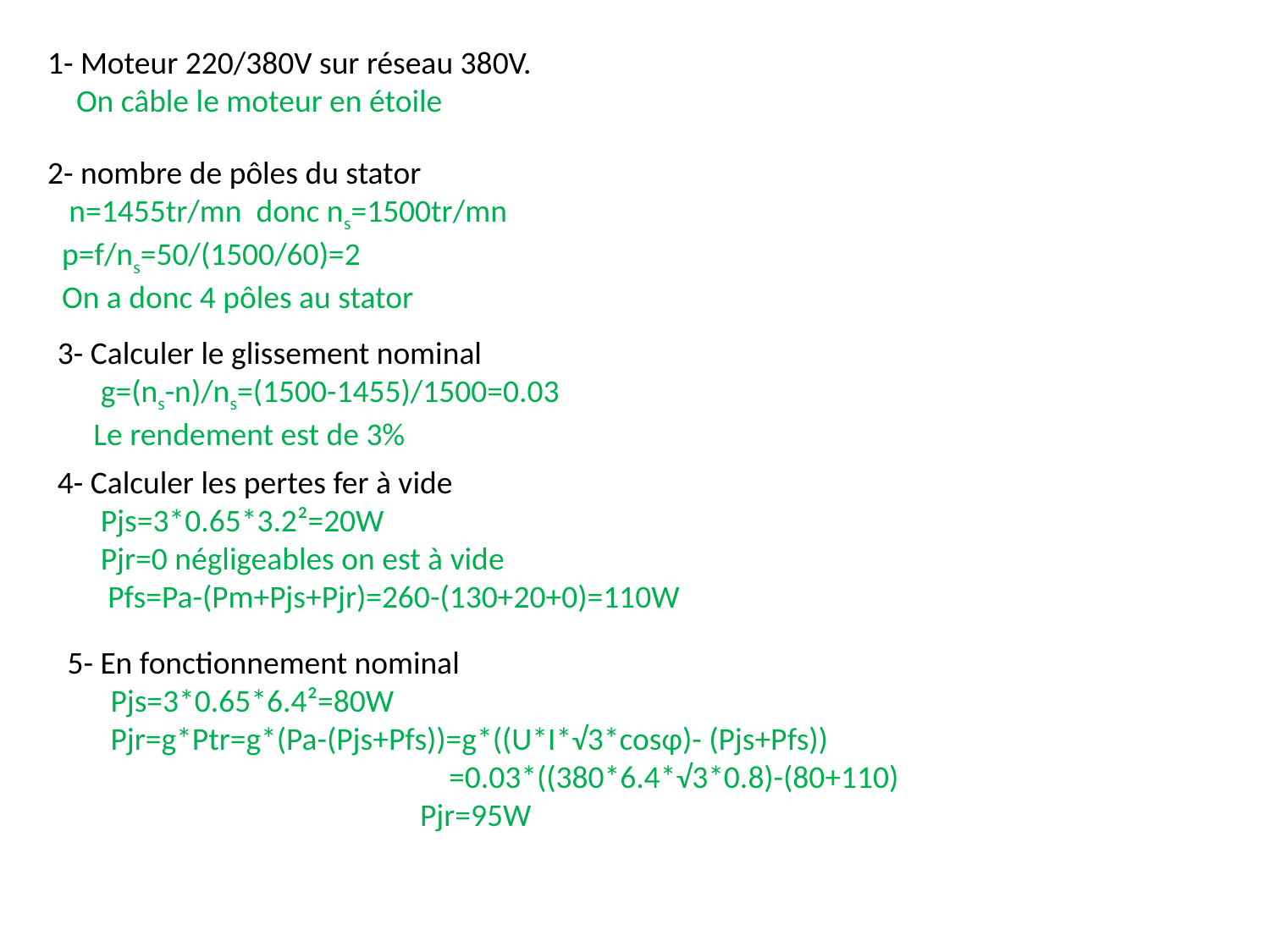

1- Moteur 220/380V sur réseau 380V.
    On câble le moteur en étoile

2- nombre de pôles du stator
   n=1455tr/mn  donc ns=1500tr/mn
  p=f/ns=50/(1500/60)=2
  On a donc 4 pôles au stator
3- Calculer le glissement nominal
      g=(ns-n)/ns=(1500-1455)/1500=0.03
     Le rendement est de 3%
4- Calculer les pertes fer à vide
      Pjs=3*0.65*3.2²=20W
      Pjr=0 négligeables on est à vide
       Pfs=Pa-(Pm+Pjs+Pjr)=260-(130+20+0)=110W
5- En fonctionnement nominal
      Pjs=3*0.65*6.4²=80W
      Pjr=g*Ptr=g*(Pa-(Pjs+Pfs))=g*((U*I*√3*cosφ)- (Pjs+Pfs))
                                                     =0.03*((380*6.4*√3*0.8)-(80+110)
                                                 Pjr=95W